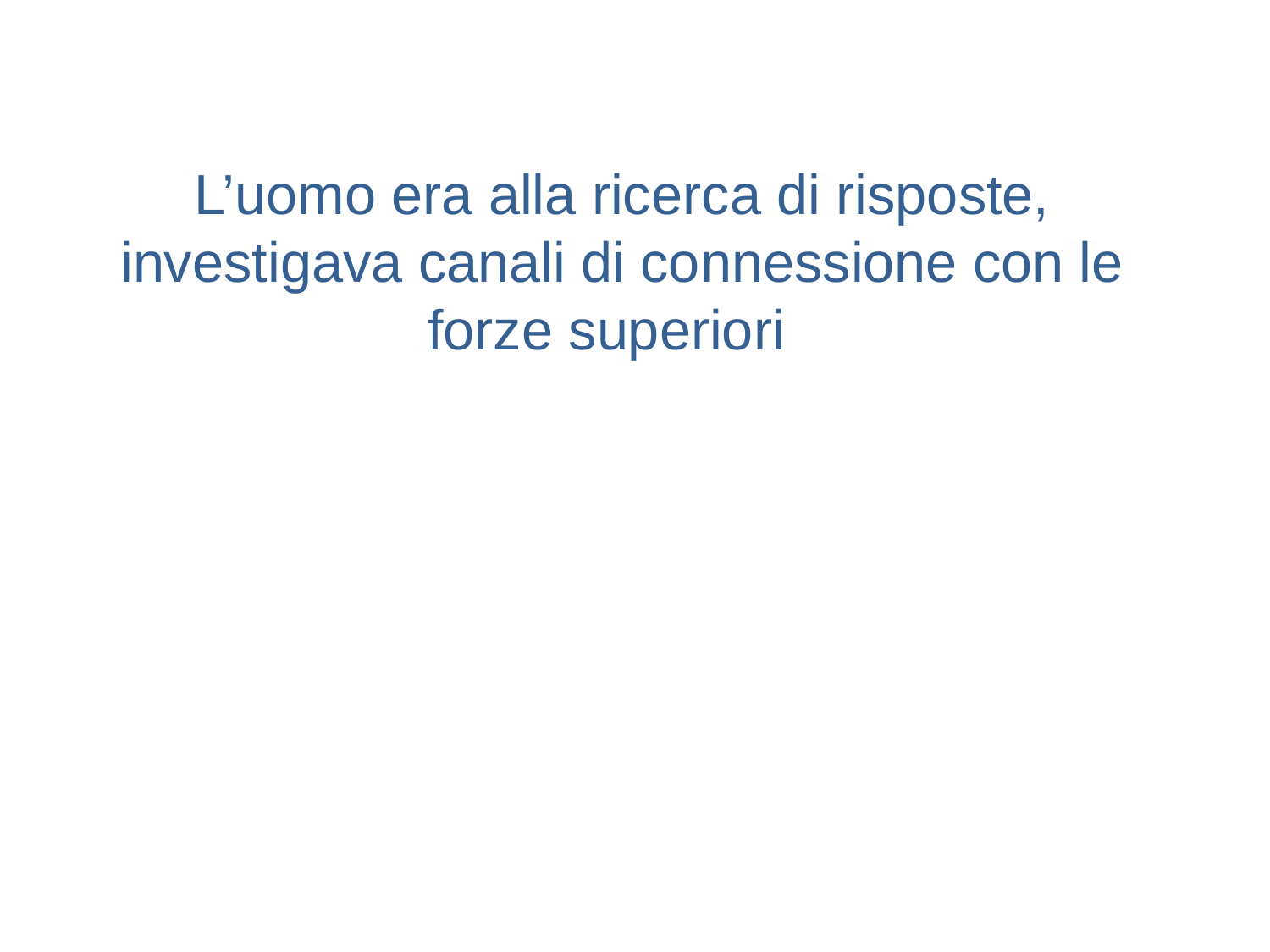

L’uomo era alla ricerca di risposte, investigava canali di connessione con le forze superiori

Scaldava con il fuoco le ossa dei mammiferi, i carapaci delle tartarughe fino al  formarsi di crepe… spaccature, interpretati come messaggi divini